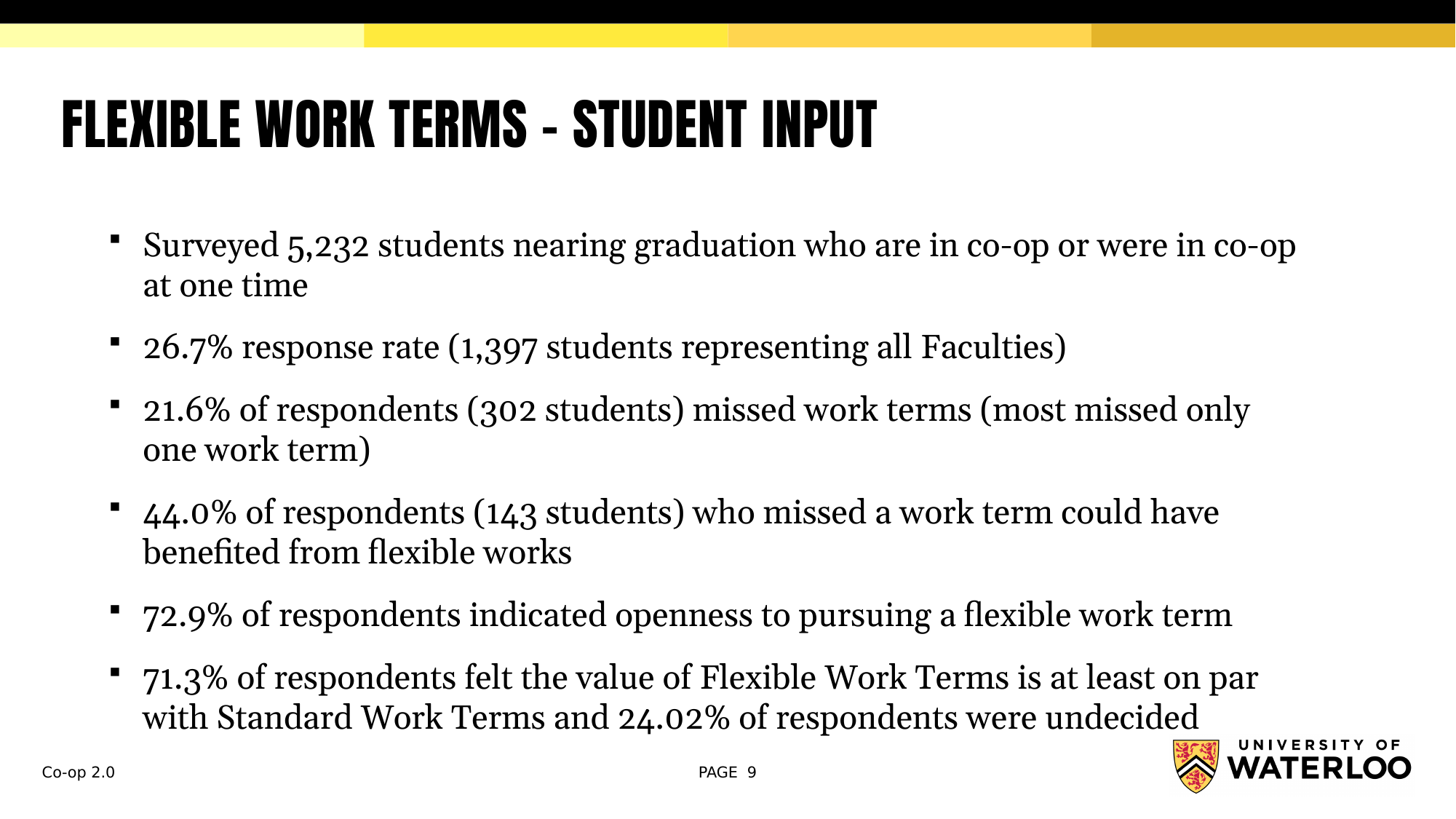

# FLEXIBLE WORK TERMS – STUDENT INPUT
Surveyed 5,232 students nearing graduation who are in co-op or were in co-op at one time
26.7% response rate (1,397 students representing all Faculties)
21.6% of respondents (302 students) missed work terms (most missed only one work term)
44.0% of respondents (143 students) who missed a work term could have benefited from flexible works
72.9% of respondents indicated openness to pursuing a flexible work term
71.3% of respondents felt the value of Flexible Work Terms is at least on par with Standard Work Terms and 24.02% of respondents were undecided
Co-op 2.0
PAGE  9